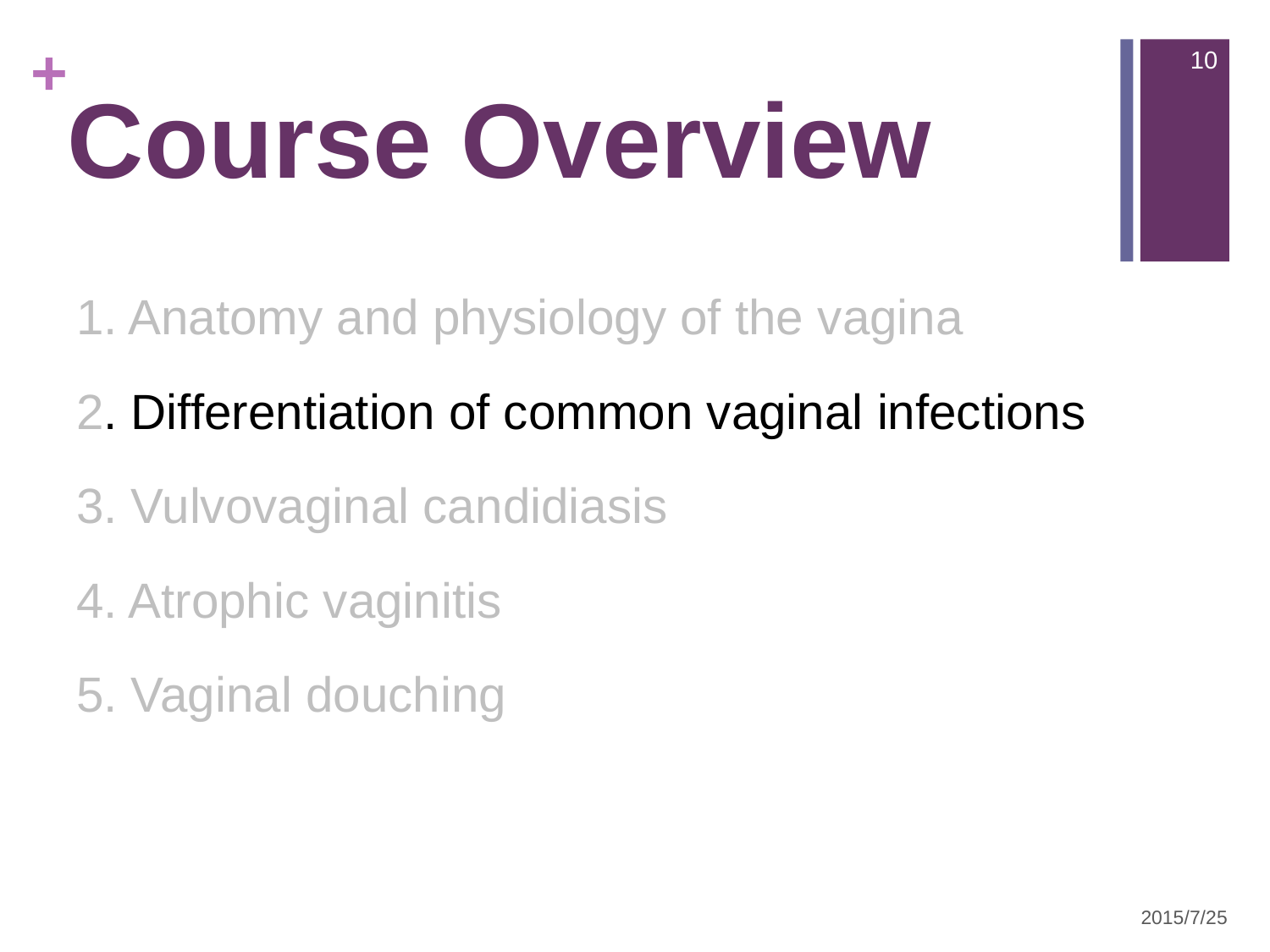

10
# Course Overview
1. Anatomy and physiology of the vagina
2. Differentiation of common vaginal infections
3. Vulvovaginal candidiasis
4. Atrophic vaginitis
5. Vaginal douching
2015/7/25